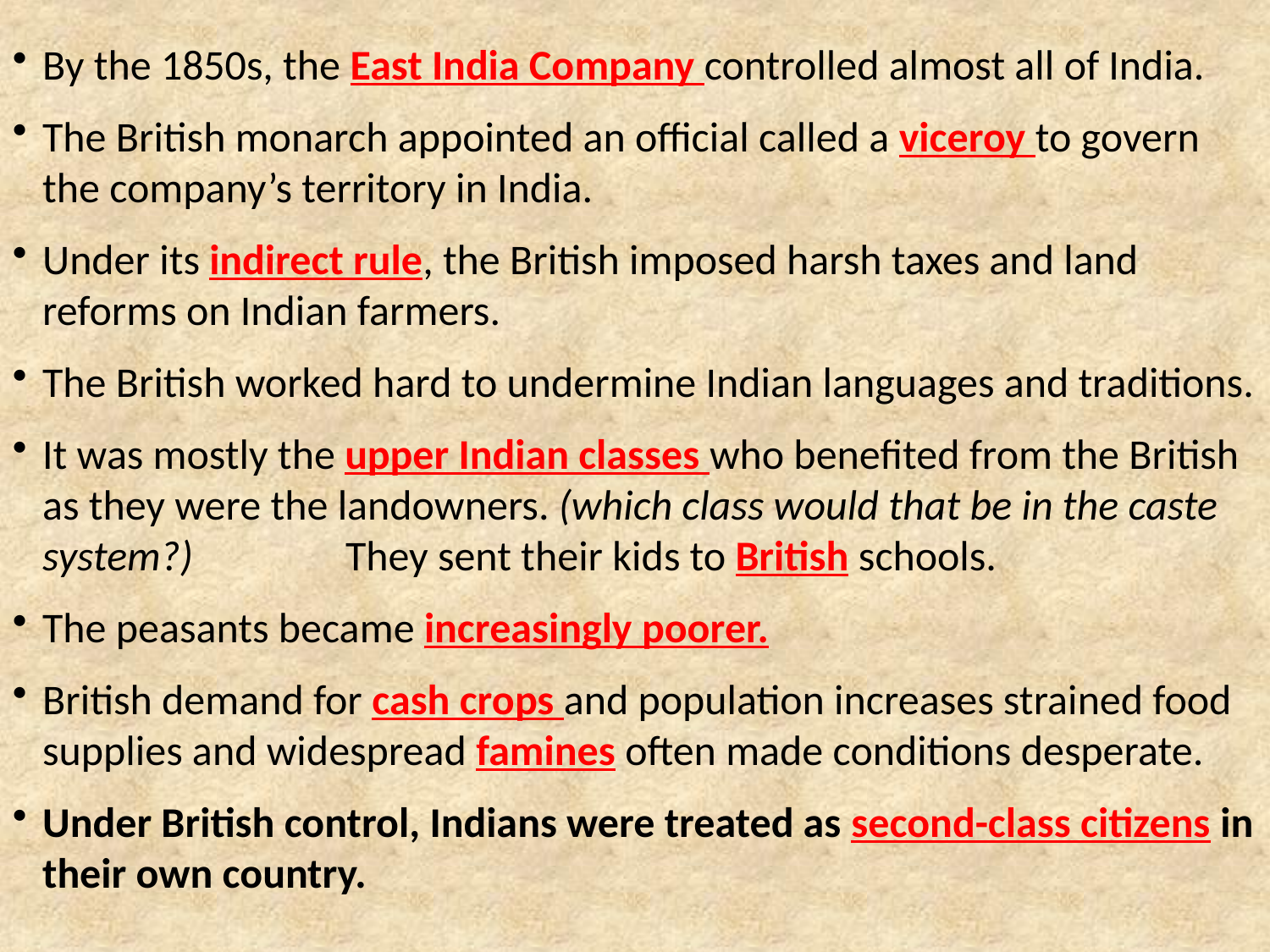

By the 1850s, the East India Company controlled almost all of India.
The British monarch appointed an official called a viceroy to govern the company’s territory in India.
Under its indirect rule, the British imposed harsh taxes and land reforms on Indian farmers.
The British worked hard to undermine Indian languages and traditions.
It was mostly the upper Indian classes who benefited from the British as they were the landowners. (which class would that be in the caste system?)                They sent their kids to British schools.
The peasants became increasingly poorer.
British demand for cash crops and population increases strained food supplies and widespread famines often made conditions desperate.
Under British control, Indians were treated as second-class citizens in their own country.